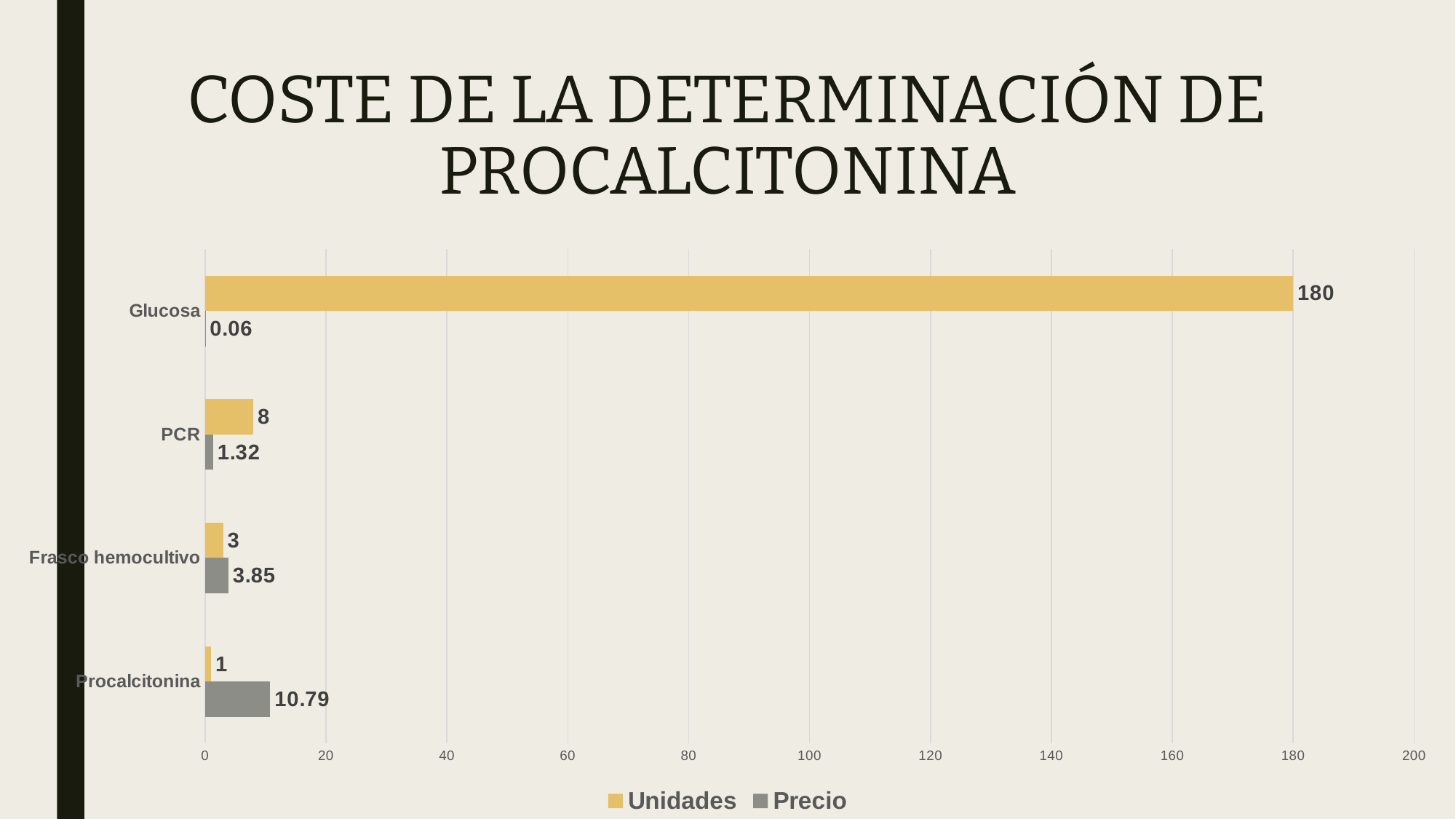

# coste de la determinación de procalcitonina

### Chart

| Category | Precio | Unidades |
|---|---|---|
| Procalcitonina | 10.79 | 1.0 |
| Frasco hemocultivo | 3.85 | 3.0 |
| PCR | 1.32 | 8.0 |
| Glucosa | 0.06 | 180.0 |